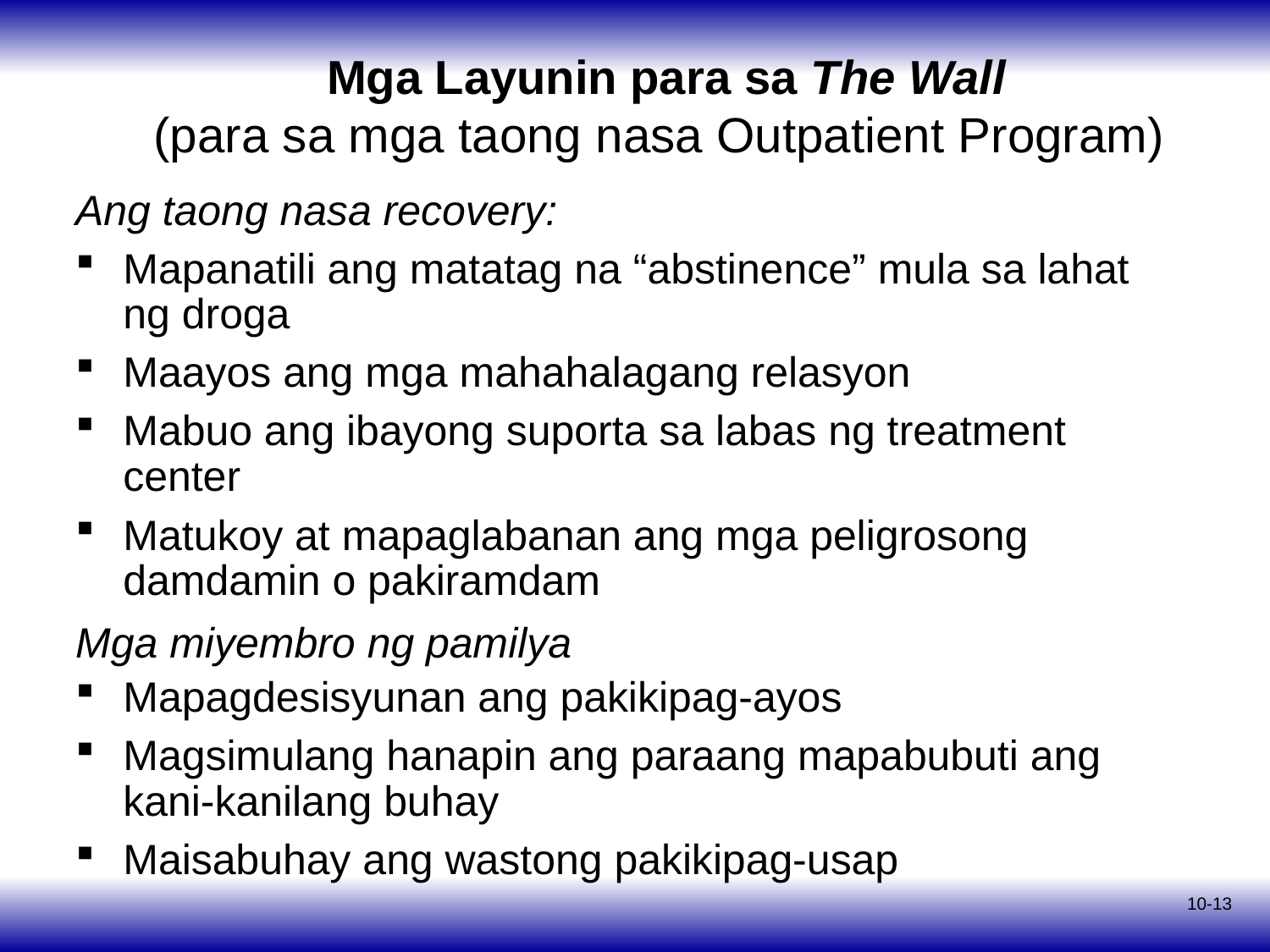

# Mga Layunin para sa The Wall (para sa mga taong nasa Outpatient Program)
Ang taong nasa recovery:
Mapanatili ang matatag na “abstinence” mula sa lahat ng droga
Maayos ang mga mahahalagang relasyon
Mabuo ang ibayong suporta sa labas ng treatment center
Matukoy at mapaglabanan ang mga peligrosong damdamin o pakiramdam
Mga miyembro ng pamilya
Mapagdesisyunan ang pakikipag-ayos
Magsimulang hanapin ang paraang mapabubuti ang kani-kanilang buhay
Maisabuhay ang wastong pakikipag-usap
10-13